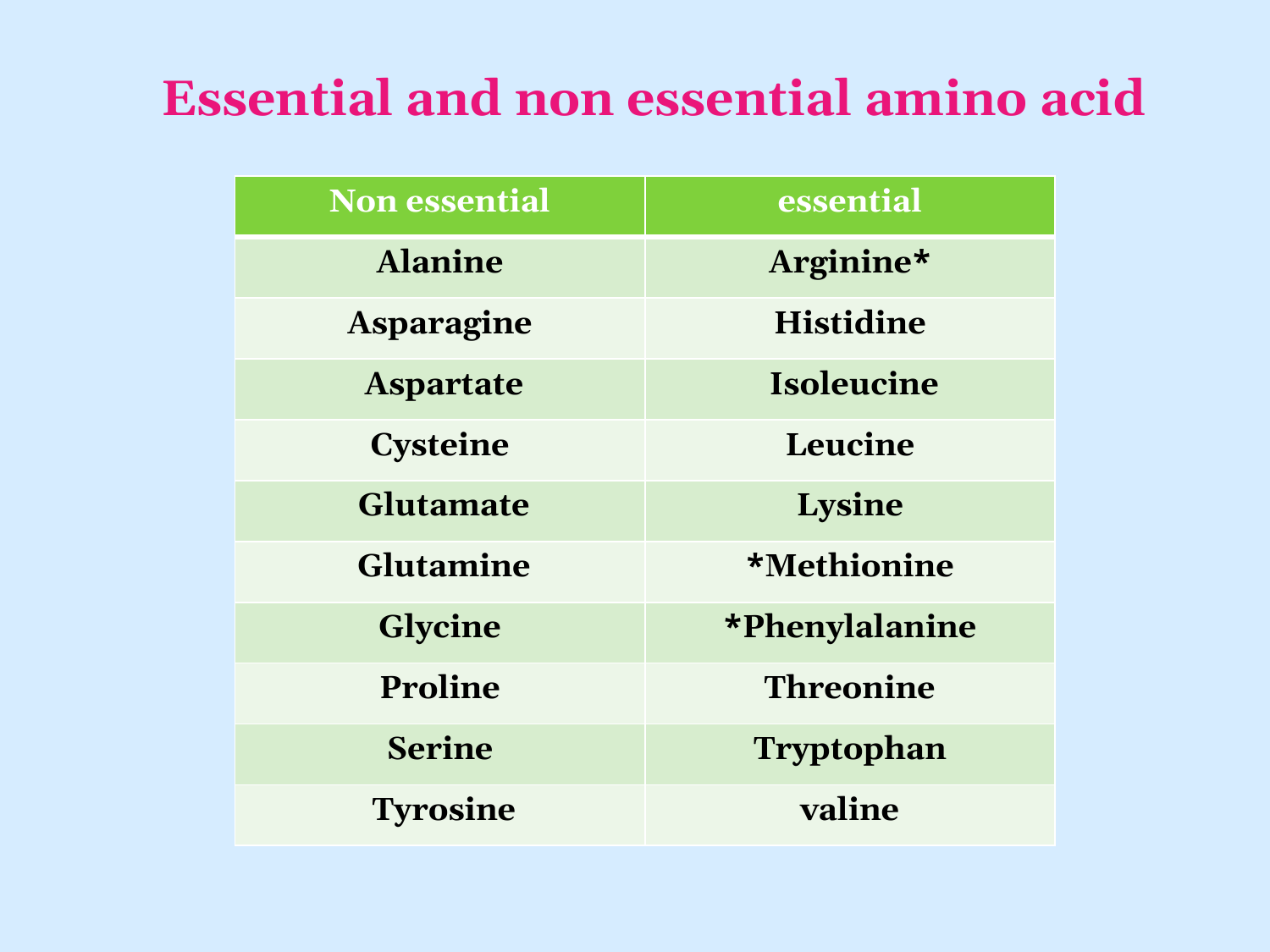

# Essential and non essential amino acid
| Non essential | essential |
| --- | --- |
| Alanine | \*Arginine |
| Asparagine | Histidine |
| Aspartate | Isoleucine |
| Cysteine | Leucine |
| Glutamate | Lysine |
| Glutamine | Methionine\* |
| Glycine | Phenylalanine\* |
| Proline | Threonine |
| Serine | Tryptophan |
| Tyrosine | valine |